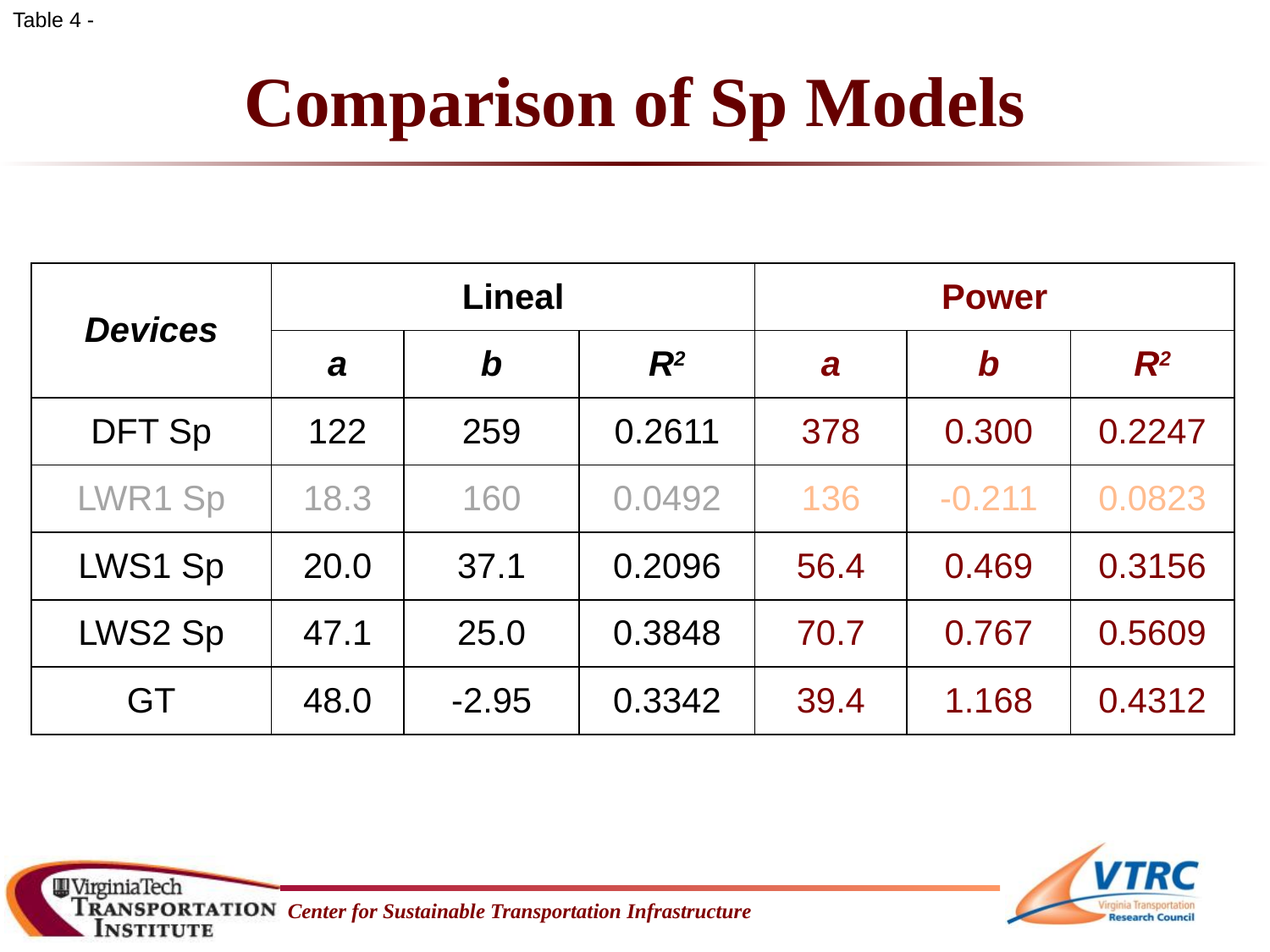

Table 4 -
# Comparison of Sp Models
| Devices | Lineal |  |  | Power |  |  |
| --- | --- | --- | --- | --- | --- | --- |
|  | a | b | R2 | a | b | R2 |
| DFT Sp | 122 | 259 | 0.2611 | 378 | 0.300 | 0.2247 |
| LWR1 Sp | 18.3 | 160 | 0.0492 | 136 | -0.211 | 0.0823 |
| LWS1 Sp | 20.0 | 37.1 | 0.2096 | 56.4 | 0.469 | 0.3156 |
| LWS2 Sp | 47.1 | 25.0 | 0.3848 | 70.7 | 0.767 | 0.5609 |
| GT | 48.0 | -2.95 | 0.3342 | 39.4 | 1.168 | 0.4312 |
Center for Sustainable Transportation Infrastructure